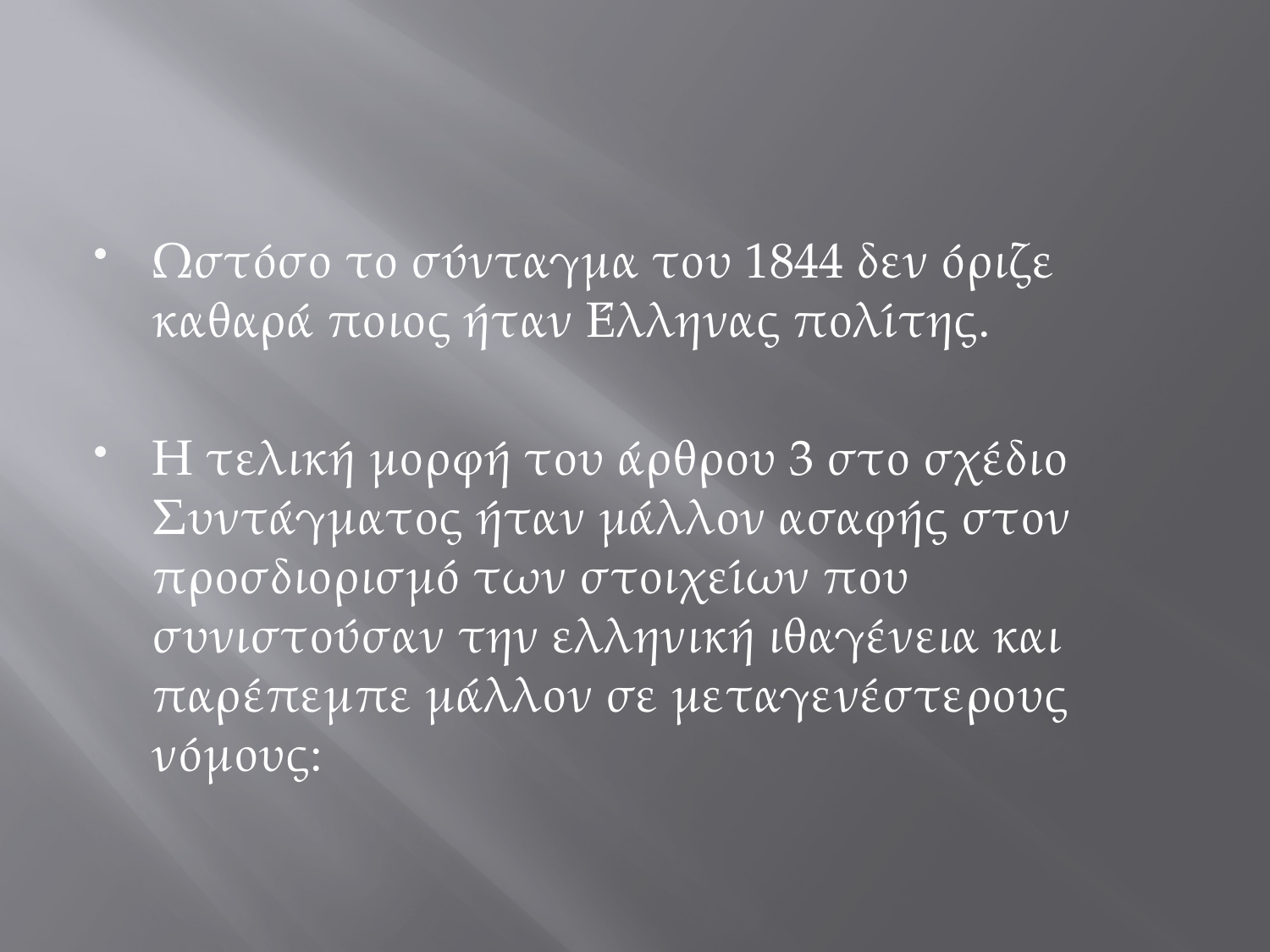

#
Ωστόσο το σύνταγμα του 1844 δεν όριζε καθαρά ποιος ήταν Έλληνας πολίτης.

Η τελική μορφή του άρθρου 3 στο σχέδιο Συντάγματος ήταν μάλλον ασαφής στον προσδιορισμό των στοιχείων που συνιστούσαν την ελληνική ιθαγένεια και παρέπεμπε μάλλον σε μεταγενέστερους νόμους: